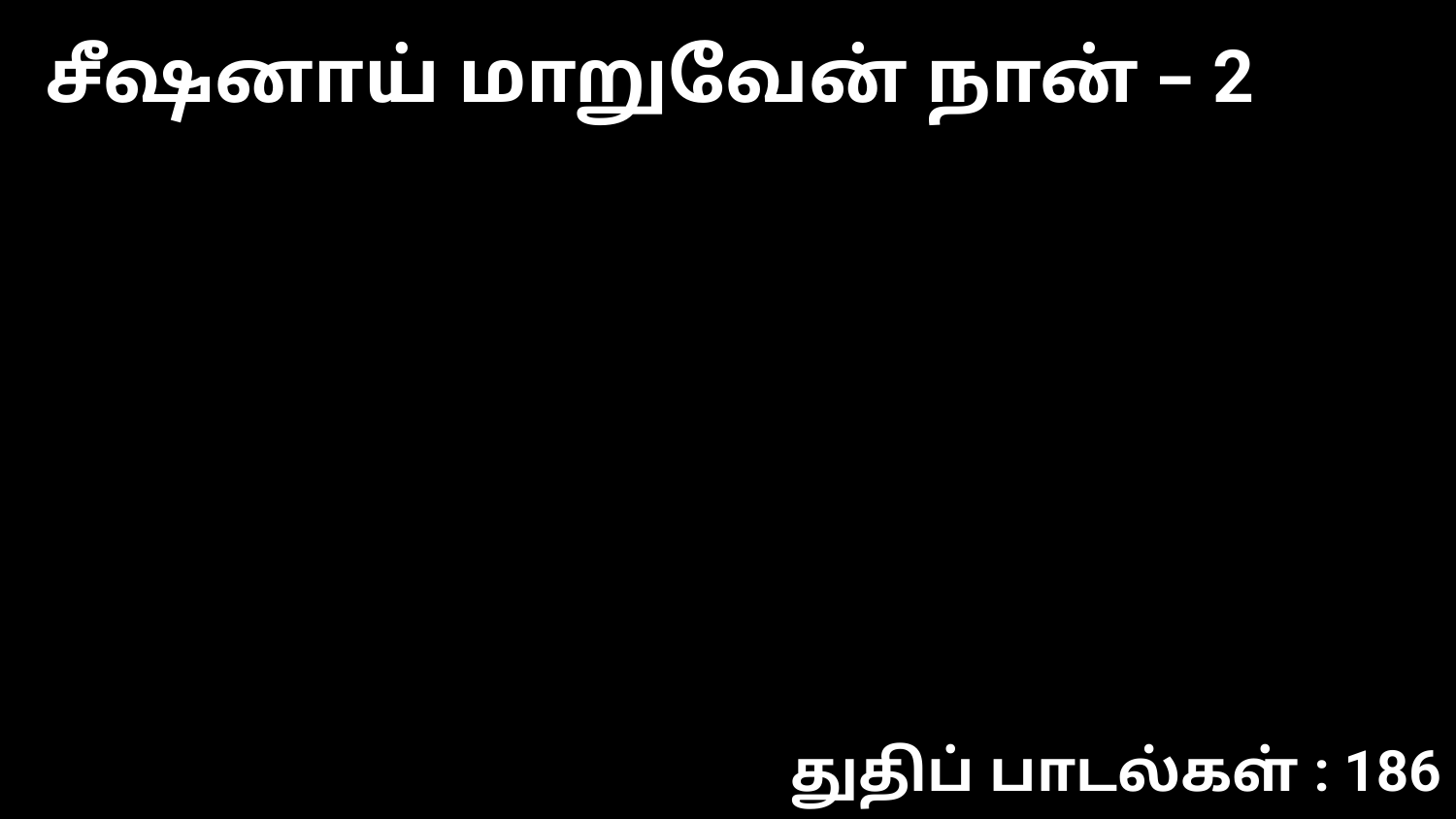

சீஷனாய் மாறுவேன் நான் – 2
துதிப் பாடல்கள் : 186